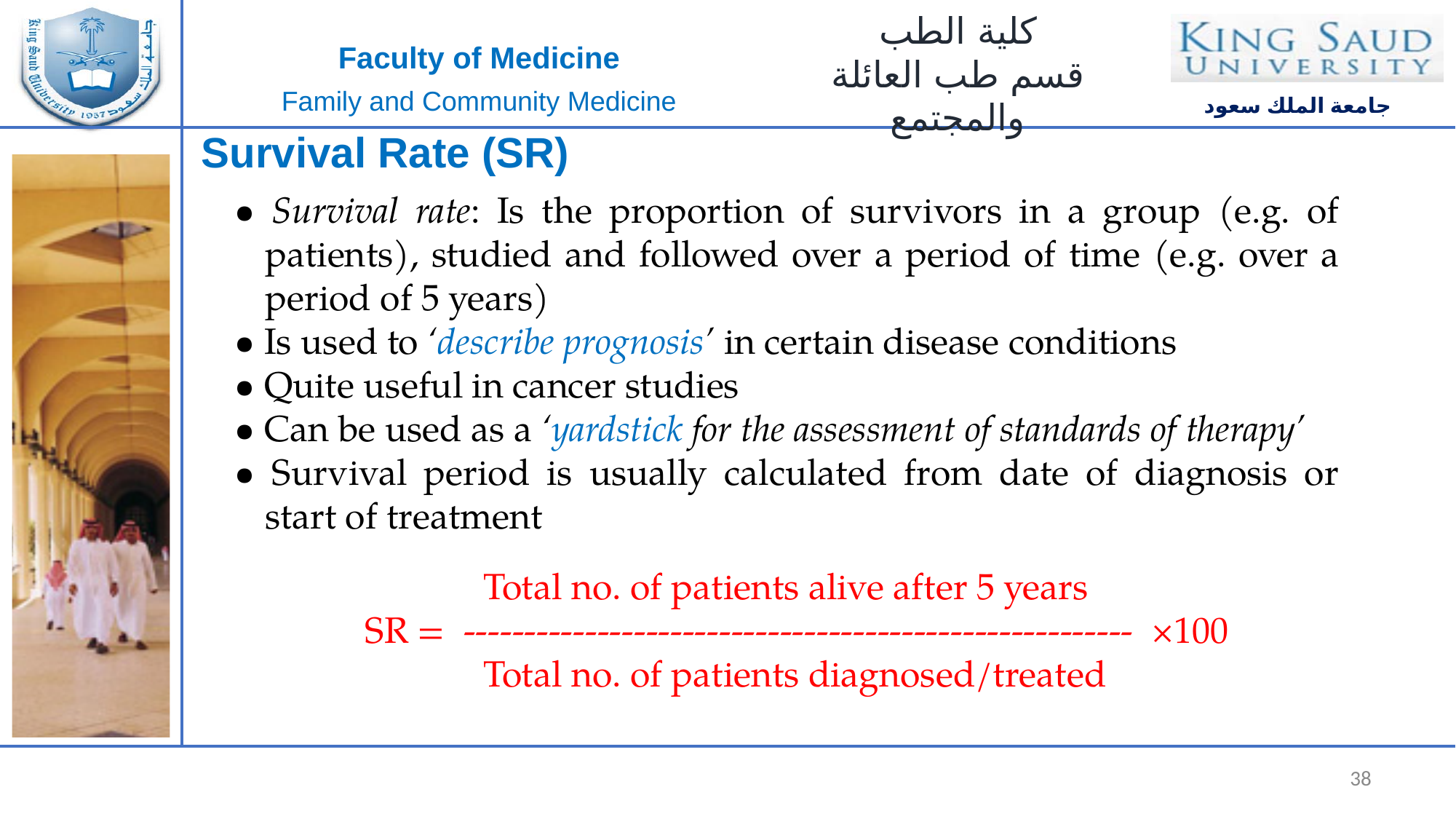

Survival Rate (SR)
• Survival rate: Is the proportion of survivors in a group (e.g. of patients), studied and followed over a period of time (e.g. over a period of 5 years)
• Is used to ‘describe prognosis’ in certain disease conditions
• Quite useful in cancer studies
• Can be used as a ‘yardstick for the assessment of standards of therapy’
• Survival period is usually calculated from date of diagnosis or start of treatment

                               Total no. of patients alive after 5 years
                  SR =  -------------------------------------------------------  ×100
                               Total no. of patients diagnosed/treated
38